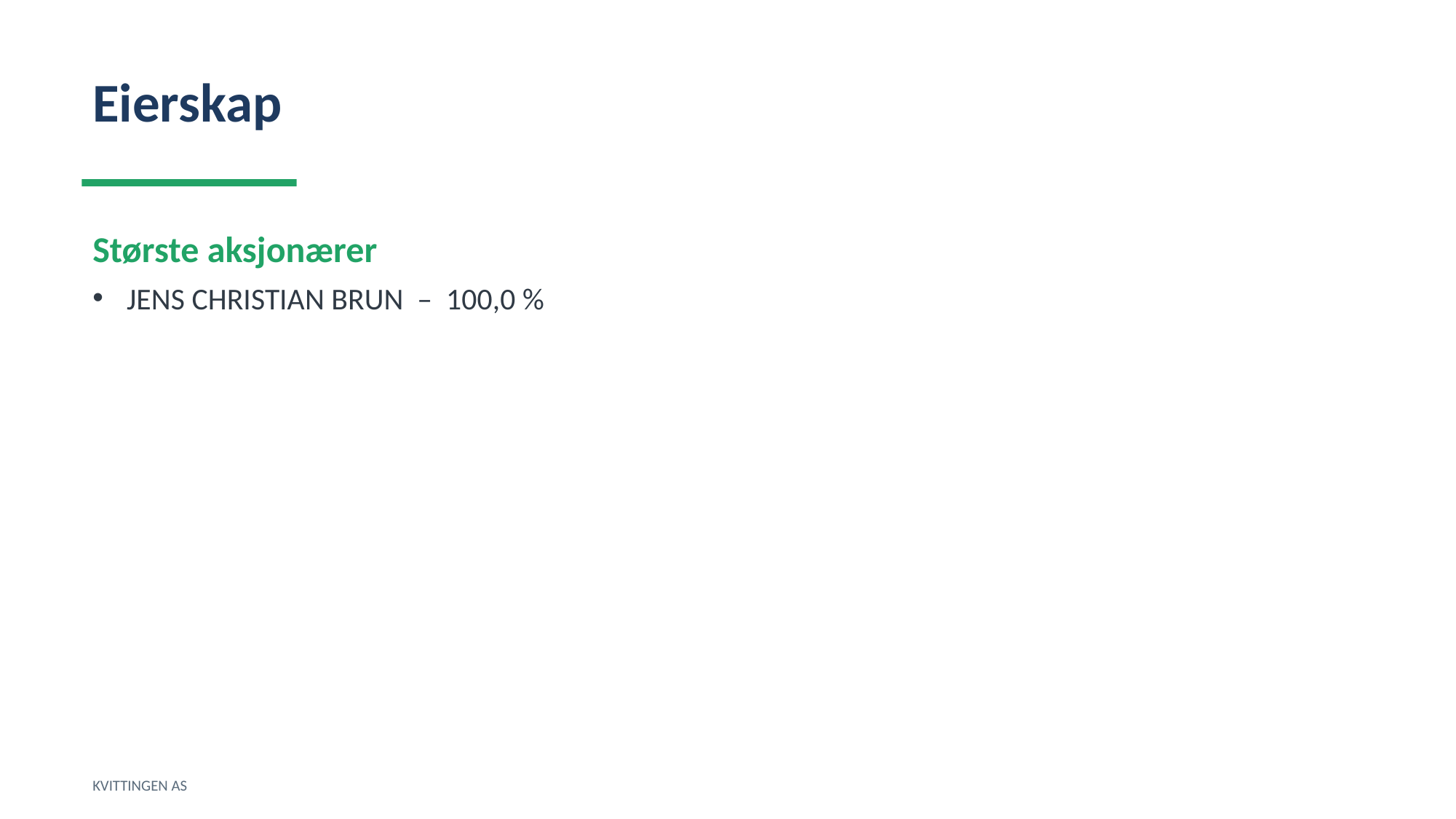

Eierskap

Største aksjonærer
JENS CHRISTIAN BRUN  –  100,0 %
KVITTINGEN AS